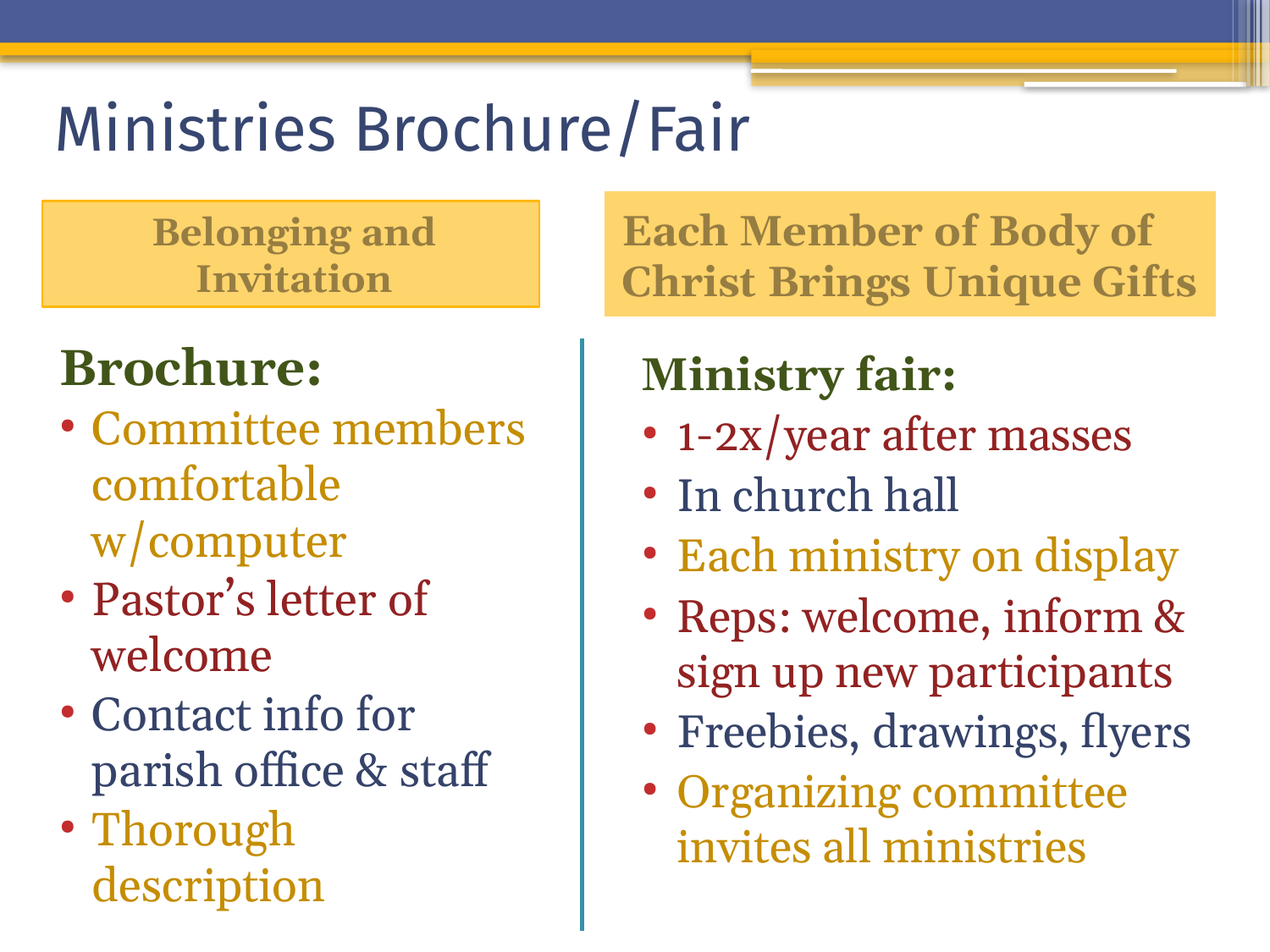

# Ministries Brochure/Fair
Each Member of Body of Christ Brings Unique Gifts
Belonging and Invitation

Brochure:
Committee members comfortable w/computer
Pastor’s letter of welcome
Contact info for parish office & staff
Thorough description
Ministry fair:
1-2x/year after masses
In church hall
Each ministry on display
Reps: welcome, inform & sign up new participants
Freebies, drawings, flyers
Organizing committee invites all ministries